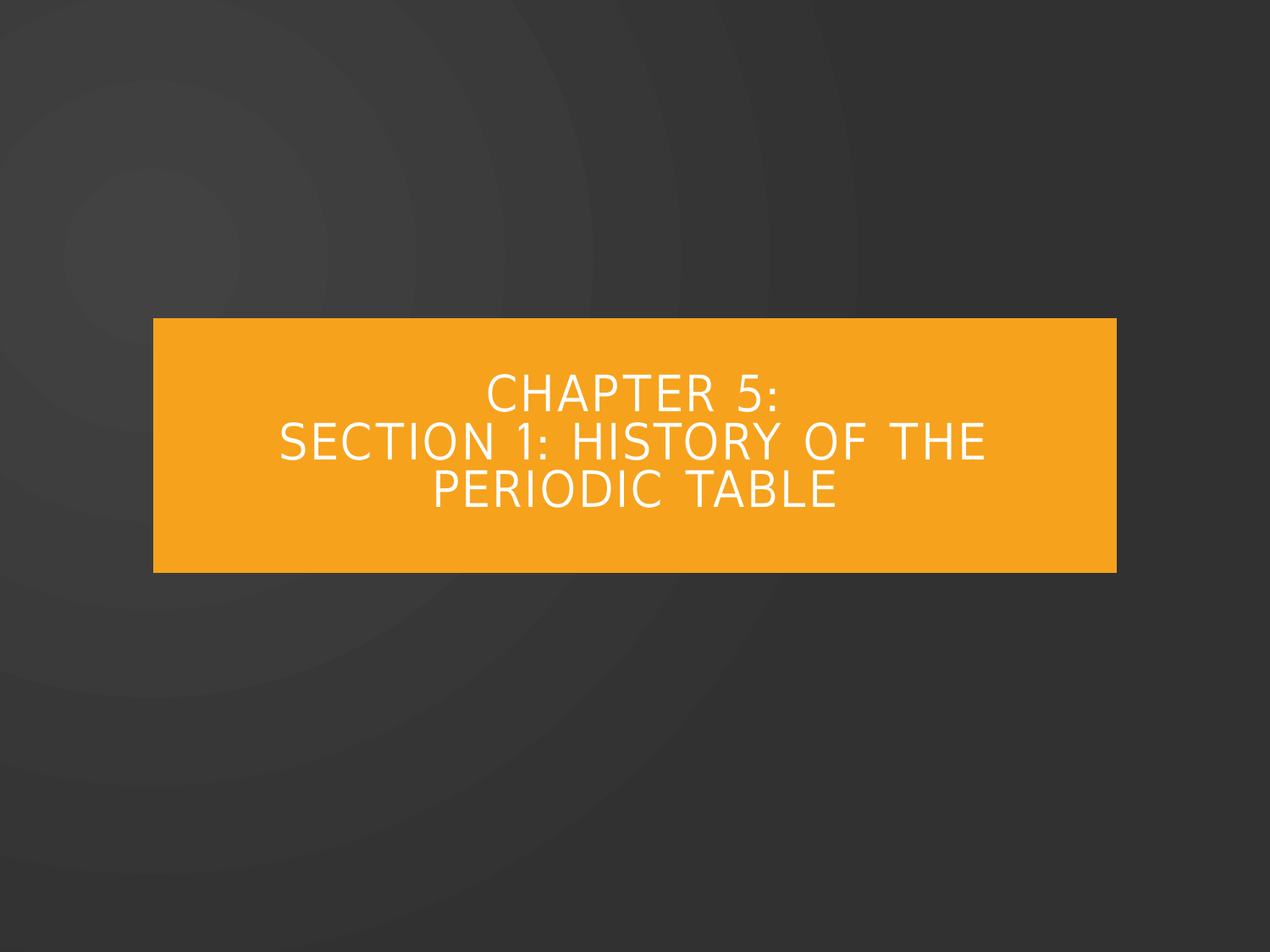

# Chapter 5: Section 1: History of the Periodic Table